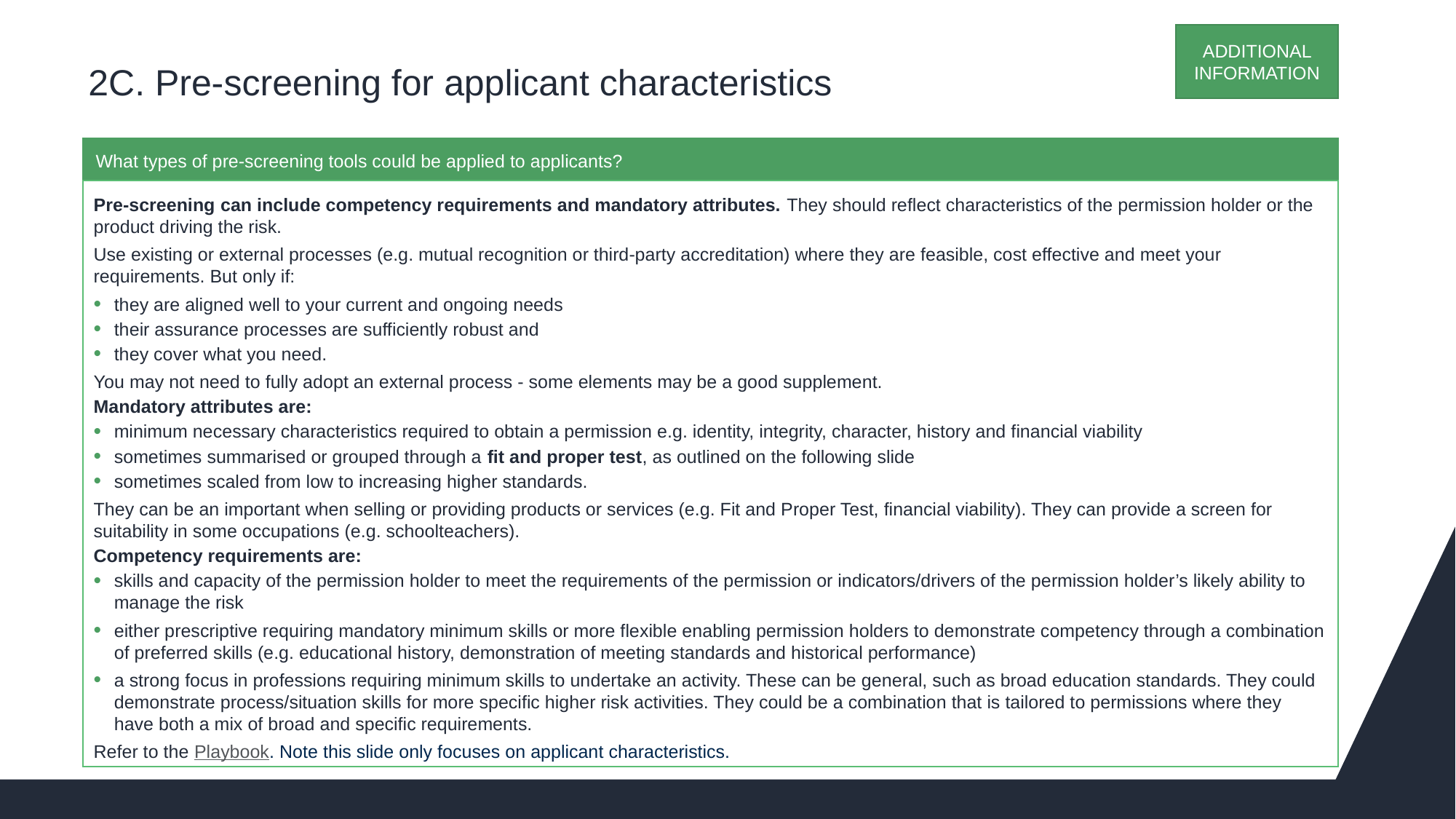

ADDITIONAL INFORMATION
# 2C. Pre-screening for applicant characteristics
What types of pre-screening tools could be applied to applicants?
Pre-screening can include competency requirements and mandatory attributes. They should reflect characteristics of the permission holder or the product driving the risk.
Use existing or external processes (e.g. mutual recognition or third-party accreditation) where they are feasible, cost effective and meet your requirements. But only if:
they are aligned well to your current and ongoing needs
their assurance processes are sufficiently robust and
they cover what you need.
You may not need to fully adopt an external process - some elements may be a good supplement.
Mandatory attributes are:
minimum necessary characteristics required to obtain a permission e.g. identity, integrity, character, history and financial viability
sometimes summarised or grouped through a fit and proper test, as outlined on the following slide
sometimes scaled from low to increasing higher standards.
They can be an important when selling or providing products or services (e.g. Fit and Proper Test, financial viability). They can provide a screen for suitability in some occupations (e.g. schoolteachers).
Competency requirements are:
skills and capacity of the permission holder to meet the requirements of the permission or indicators/drivers of the permission holder’s likely ability to manage the risk
either prescriptive requiring mandatory minimum skills or more flexible enabling permission holders to demonstrate competency through a combination of preferred skills (e.g. educational history, demonstration of meeting standards and historical performance)
a strong focus in professions requiring minimum skills to undertake an activity. These can be general, such as broad education standards. They could demonstrate process/situation skills for more specific higher risk activities. They could be a combination that is tailored to permissions where they have both a mix of broad and specific requirements.
Refer to the Playbook. Note this slide only focuses on applicant characteristics.